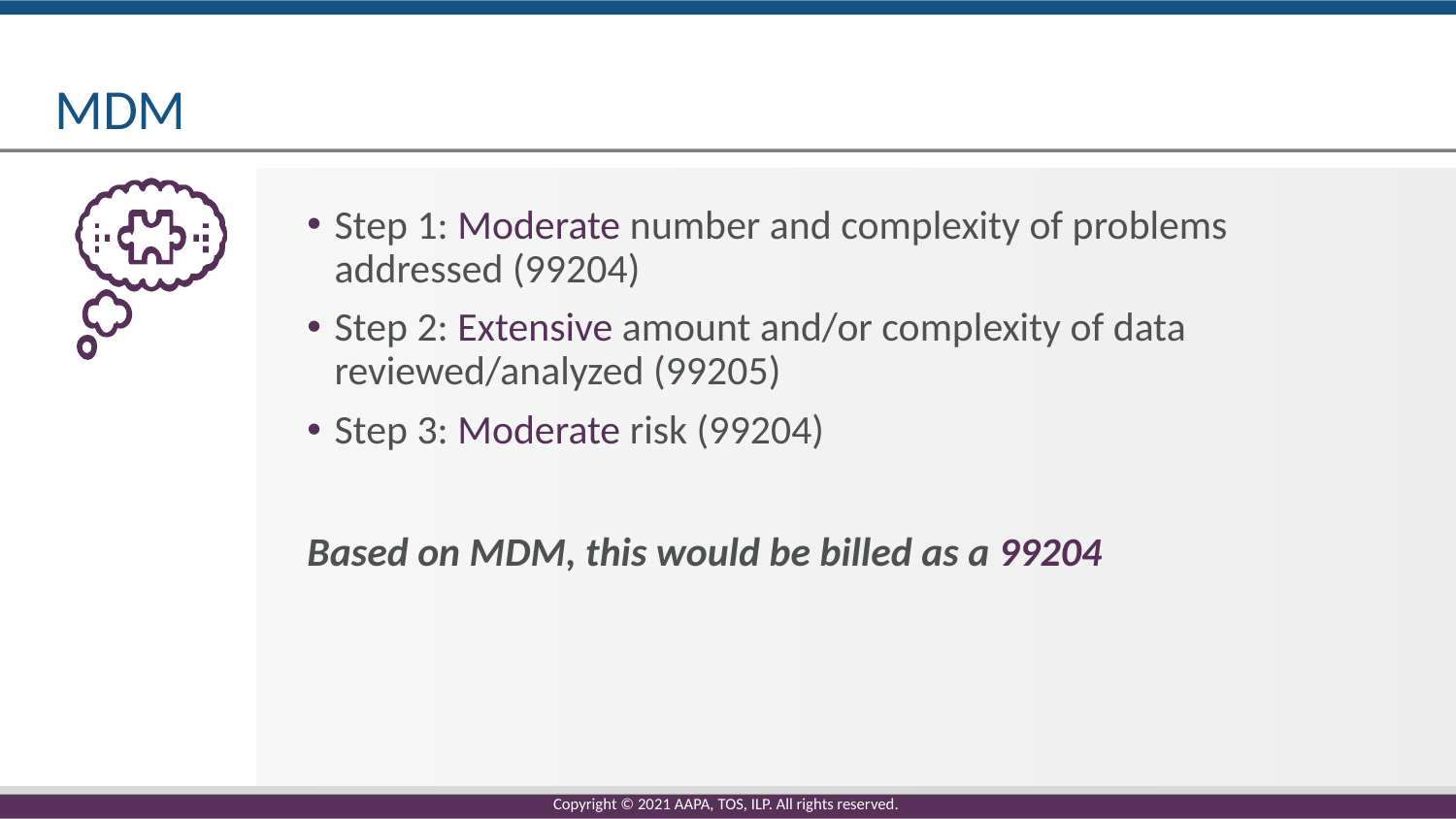

# MDM
Step 1: Moderate number and complexity of problems addressed (99204)
Step 2: Extensive amount and/or complexity of data reviewed/analyzed (99205)
Step 3: Moderate risk (99204)

Based on MDM, this would be billed as a 99204